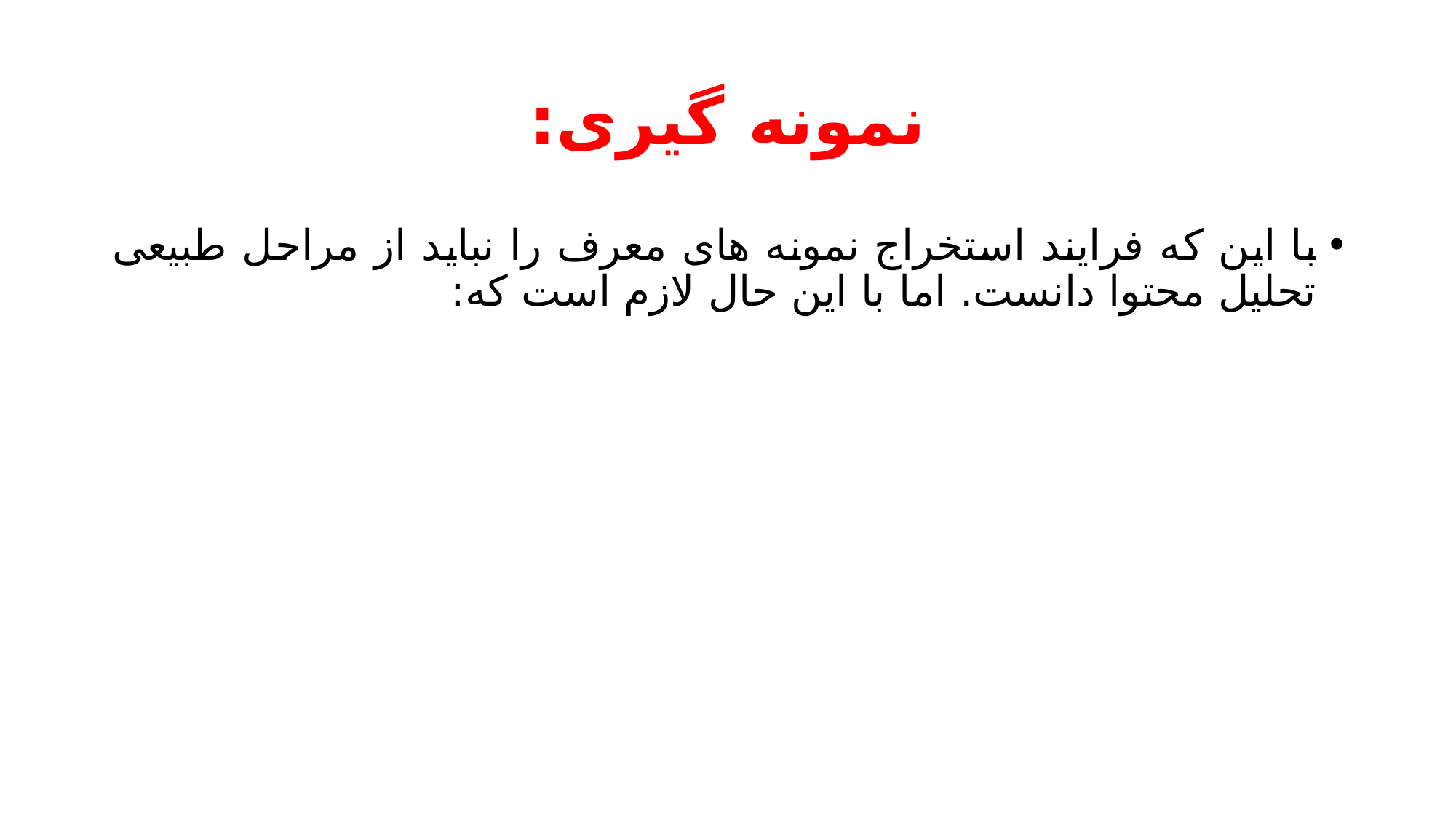

# نمونه گیری:
با این که فرایند استخراج نمونه های معرف را نباید از مراحل طبیعی تحلیل محتوا دانست. اما با این حال لازم است که: